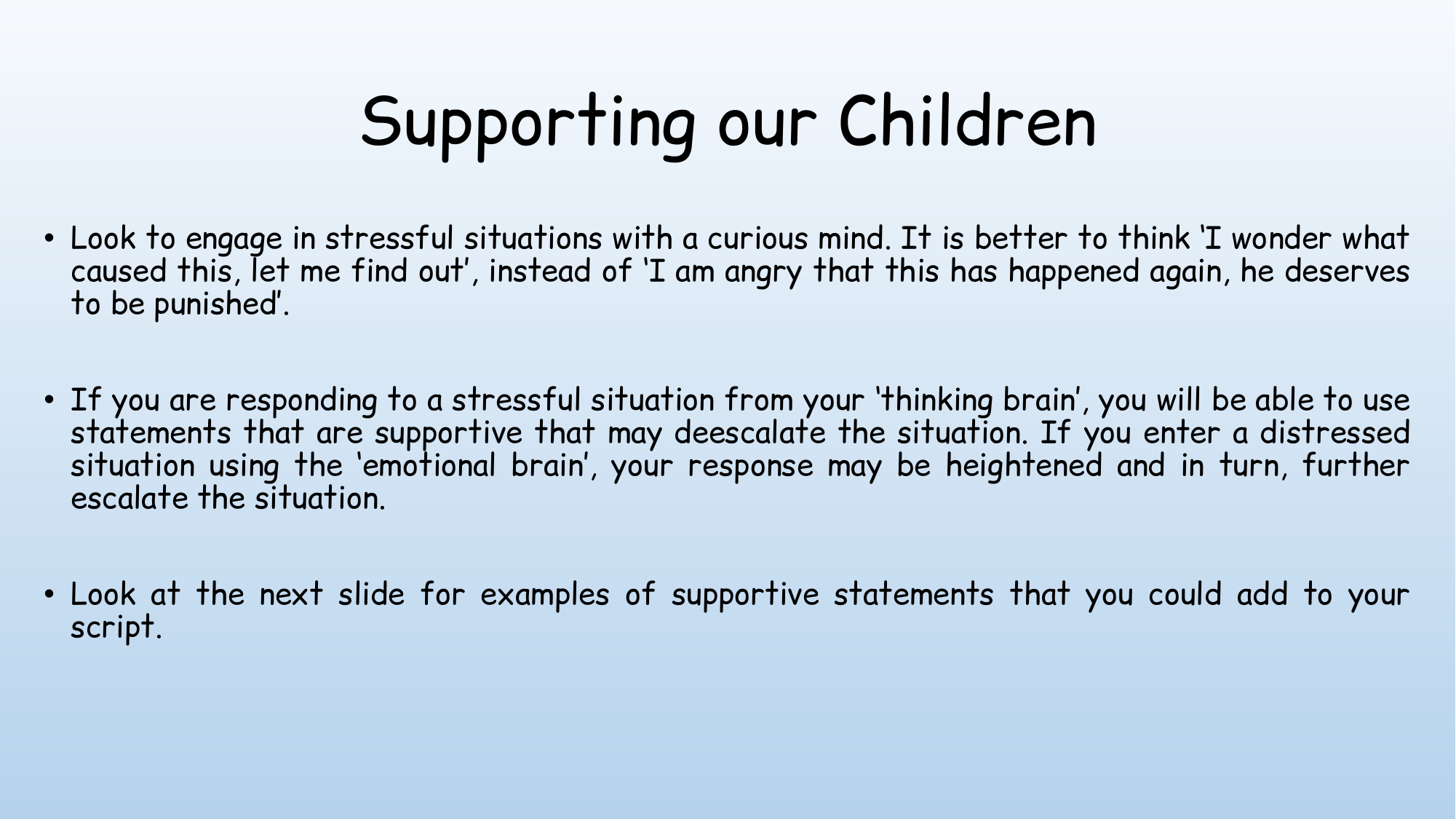

# Supporting our Children

Look to engage in stressful situations with a curious mind. It is better to think ‘I wonder what caused this, let me find out’, instead of ‘I am angry that this has happened again, he deserves to be punished’.

If you are responding to a stressful situation from your ‘thinking brain’, you will be able to use statements that are supportive that may deescalate the situation. If you enter a distressed situation using the ‘emotional brain’, your response may be heightened and in turn, further escalate the situation.

Look at the next slide for examples of supportive statements that you could add to your script.